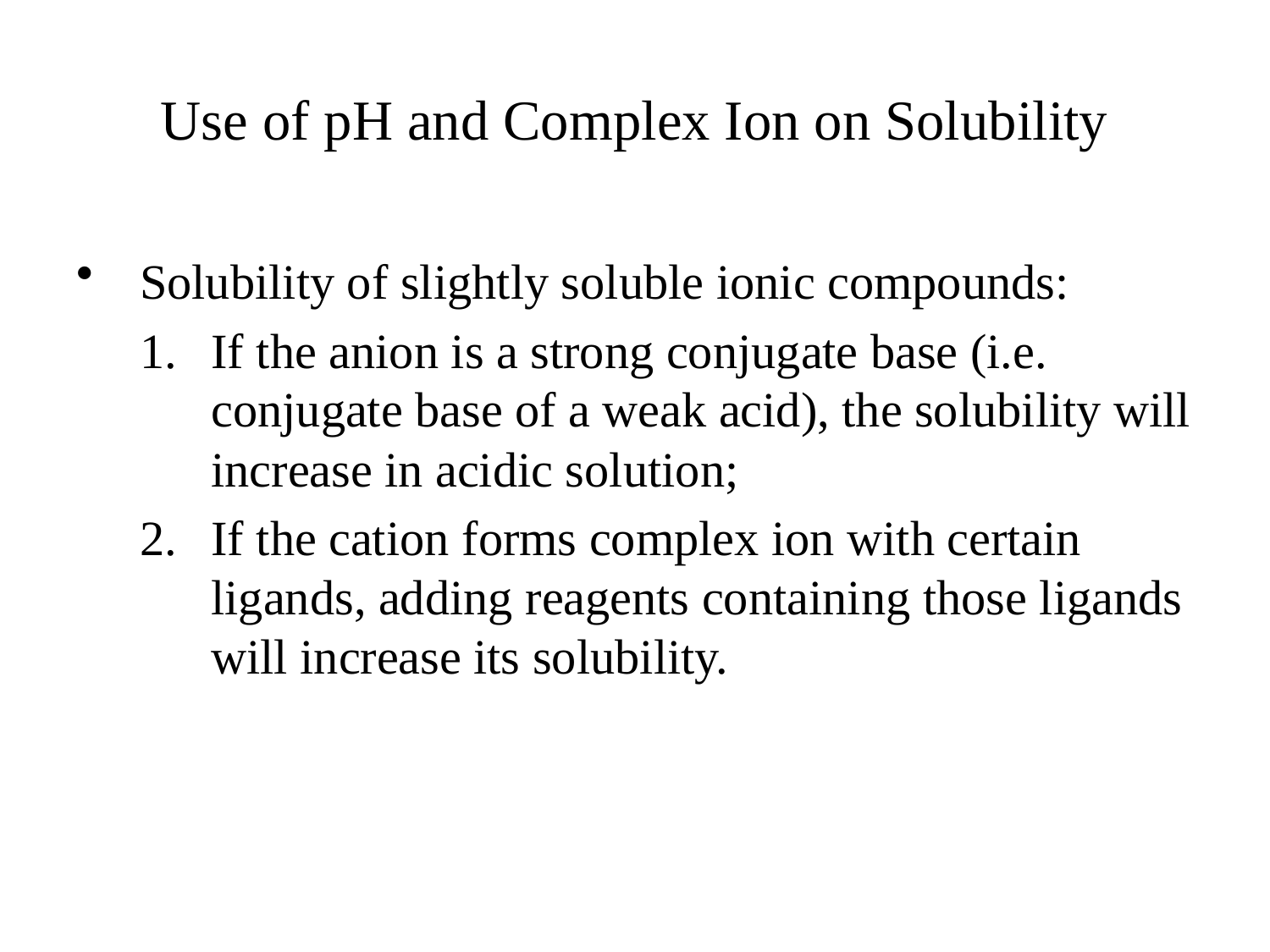

# Use of pH and Complex Ion on Solubility
Solubility of slightly soluble ionic compounds:
If the anion is a strong conjugate base (i.e. conjugate base of a weak acid), the solubility will increase in acidic solution;
If the cation forms complex ion with certain ligands, adding reagents containing those ligands will increase its solubility.